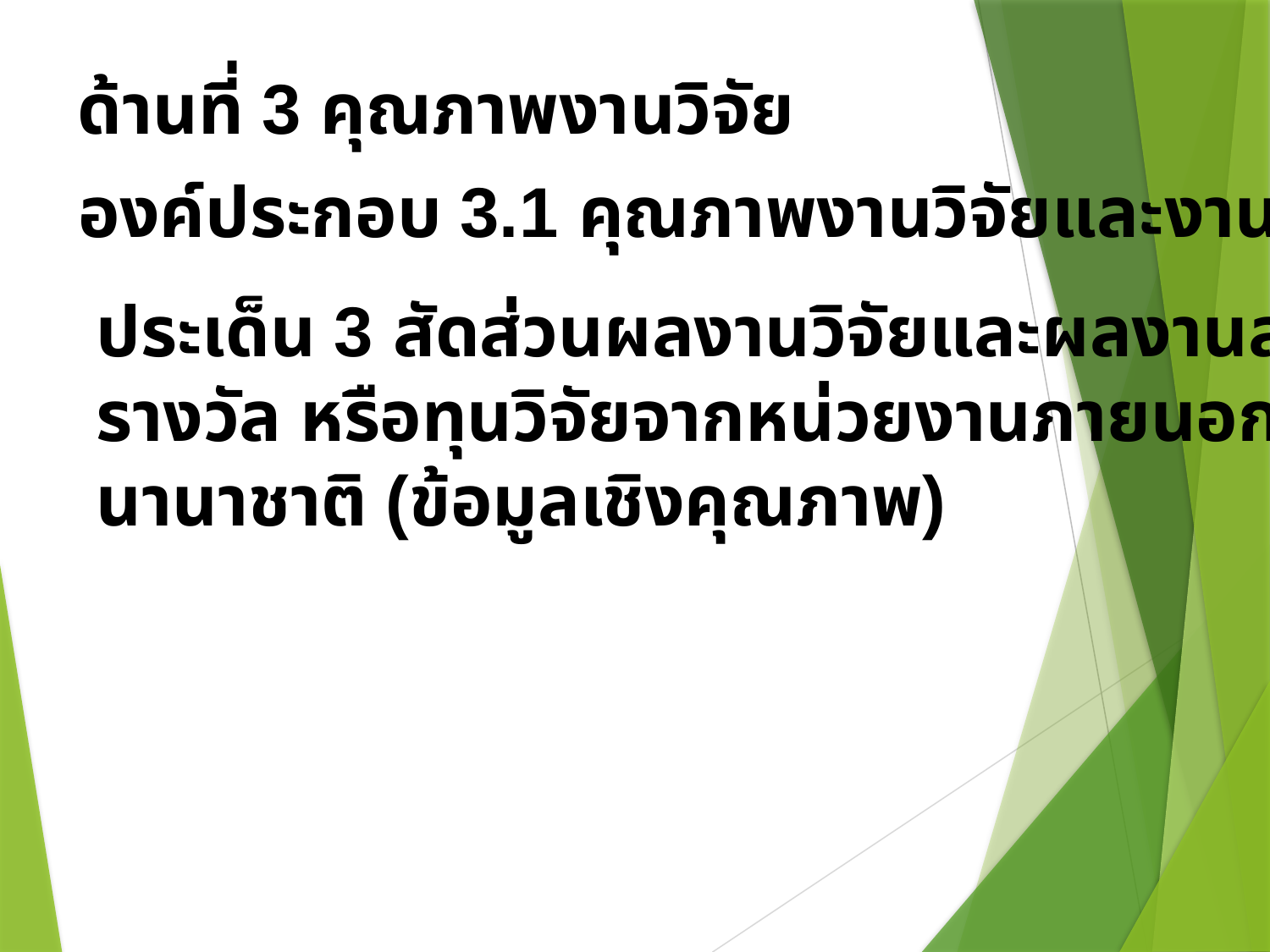

ด้านที่ 3 คุณภาพงานวิจัย
องค์ประกอบ 3.1 คุณภาพงานวิจัยและงานสร้างสรรค์
ประเด็น 3 สัดส่วนผลงานวิจัยและผลงานสร้างสรรค์ที่ได้รับ
รางวัล หรือทุนวิจัยจากหน่วยงานภายนอกในระดับชาติ หรือ
นานาชาติ (ข้อมูลเชิงคุณภาพ)
31